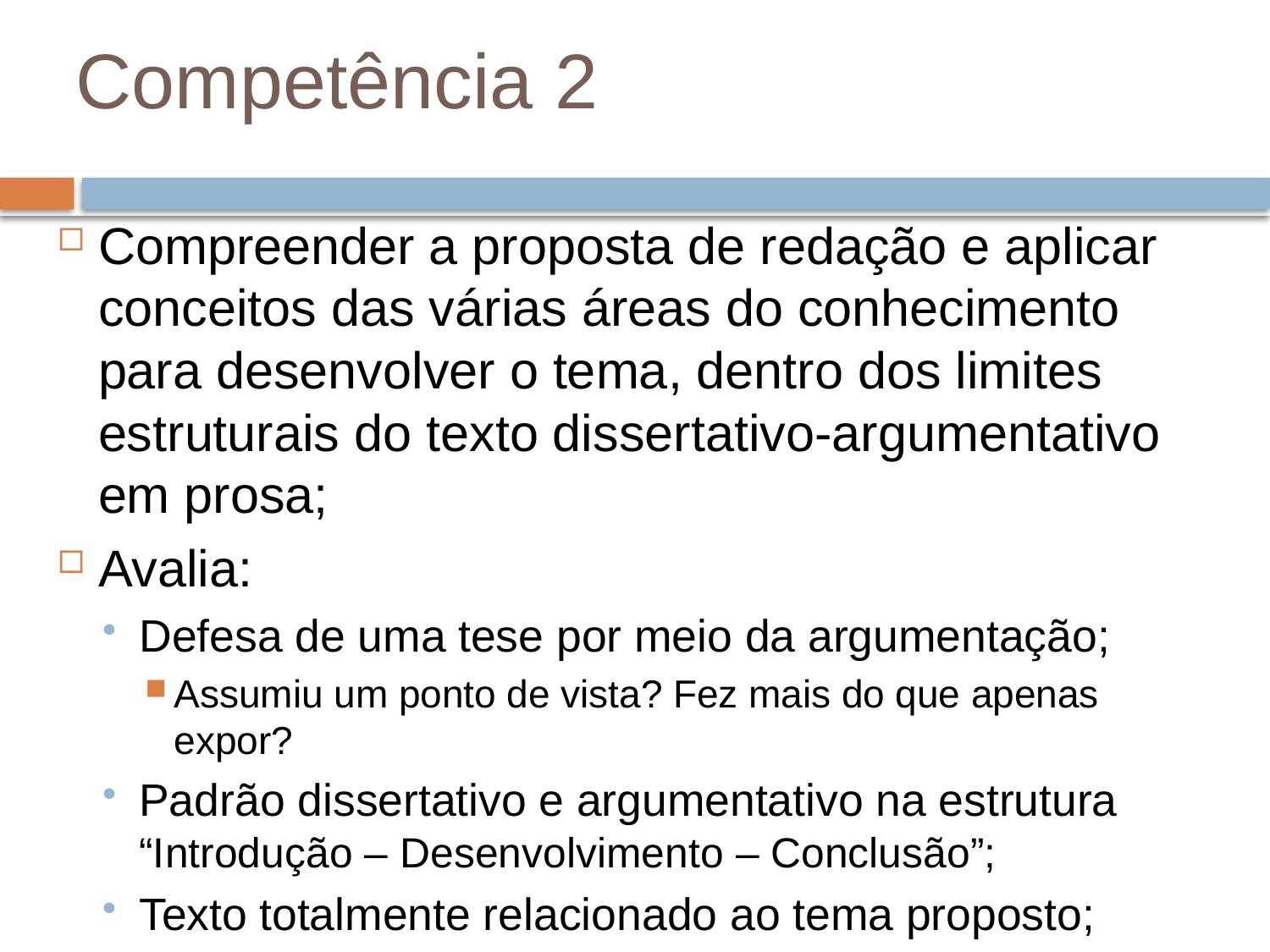

# Competência 2
Compreender a proposta de redação e aplicar conceitos das várias áreas do conhecimento para desenvolver o tema, dentro dos limites estruturais do texto dissertativo-argumentativo em prosa;
Avalia:
Defesa de uma tese por meio da argumentação;
Assumiu um ponto de vista? Fez mais do que apenas expor?
Padrão dissertativo e argumentativo na estrutura “Introdução – Desenvolvimento – Conclusão”;
Texto totalmente relacionado ao tema proposto;